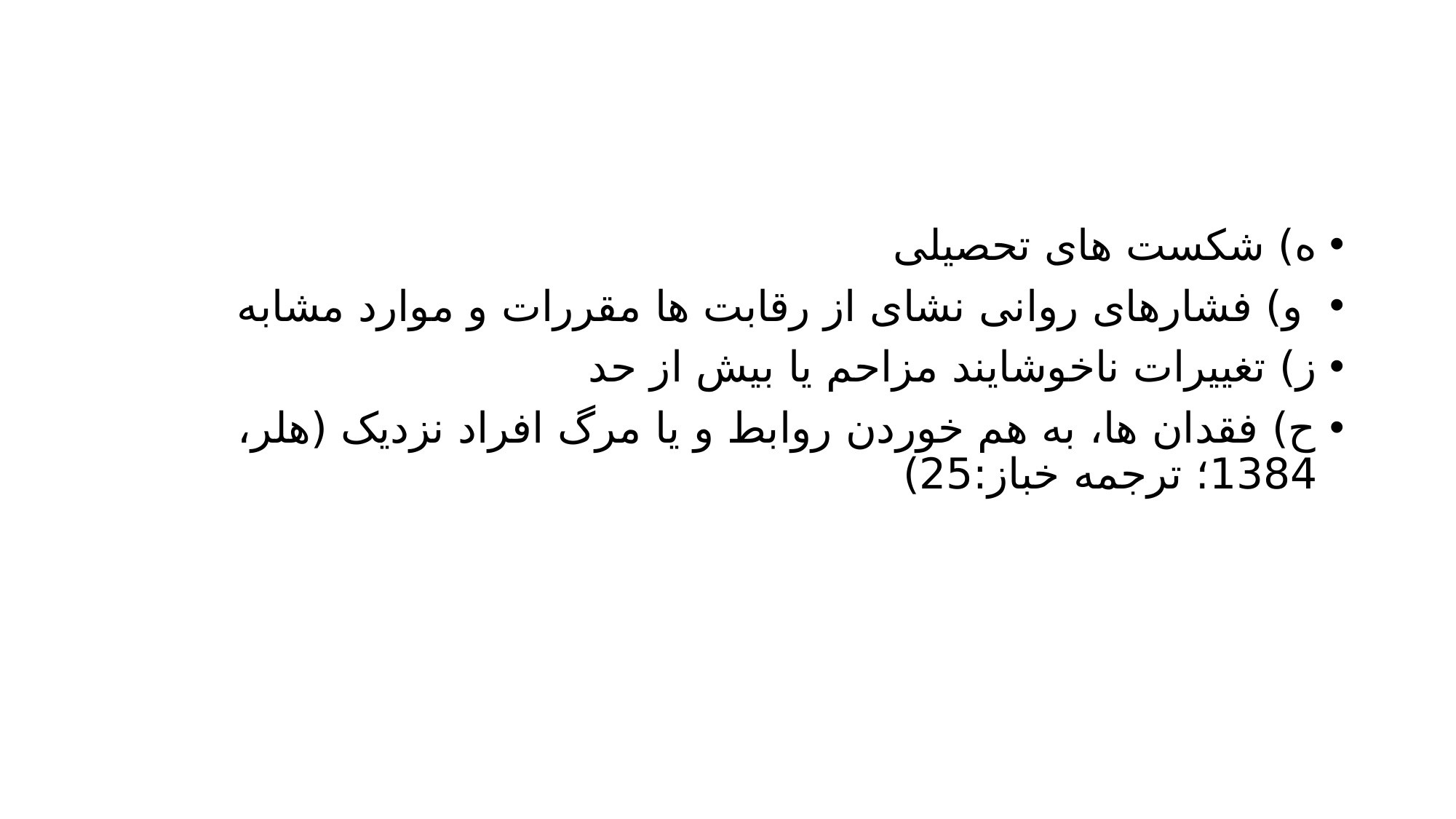

#
ه) شکست های تحصیلی
 و) فشارهای روانی نشای از رقابت ها مقررات و موارد مشابه
ز) تغییرات ناخوشایند مزاحم یا بیش از حد
ح) فقدان ها، به هم خوردن روابط و یا مرگ افراد نزدیک (هلر، 1384؛ ترجمه خباز:25)